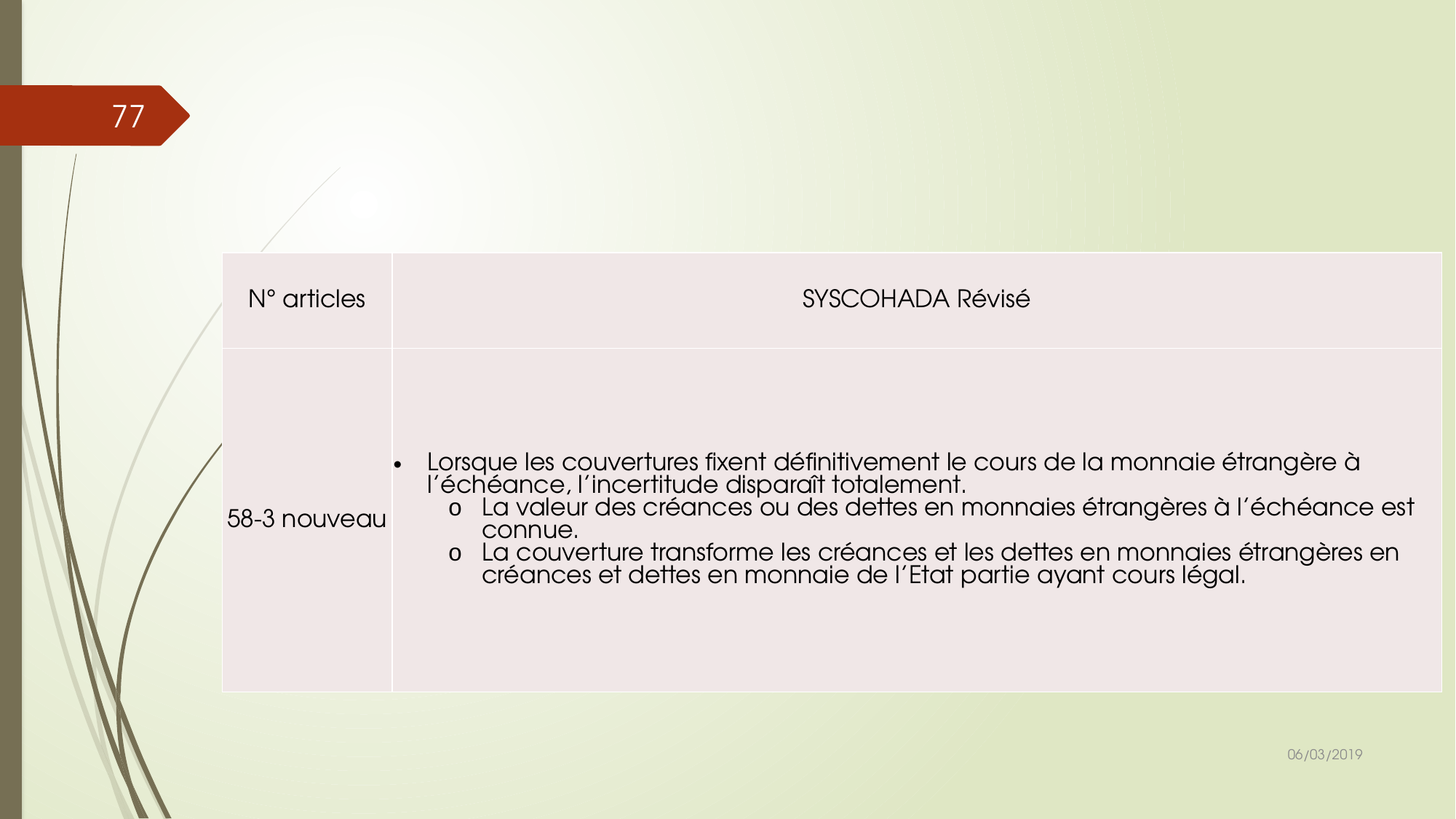

77
| N° articles | SYSCOHADA Révisé |
| --- | --- |
| 58-3 nouveau | Lorsque les couvertures fixent définitivement le cours de la monnaie étrangère à l’échéance, l’incertitude disparaît totalement. La valeur des créances ou des dettes en monnaies étrangères à l’échéance est connue. La couverture transforme les créances et les dettes en monnaies étrangères en créances et dettes en monnaie de l’Etat partie ayant cours légal. |
06/03/2019